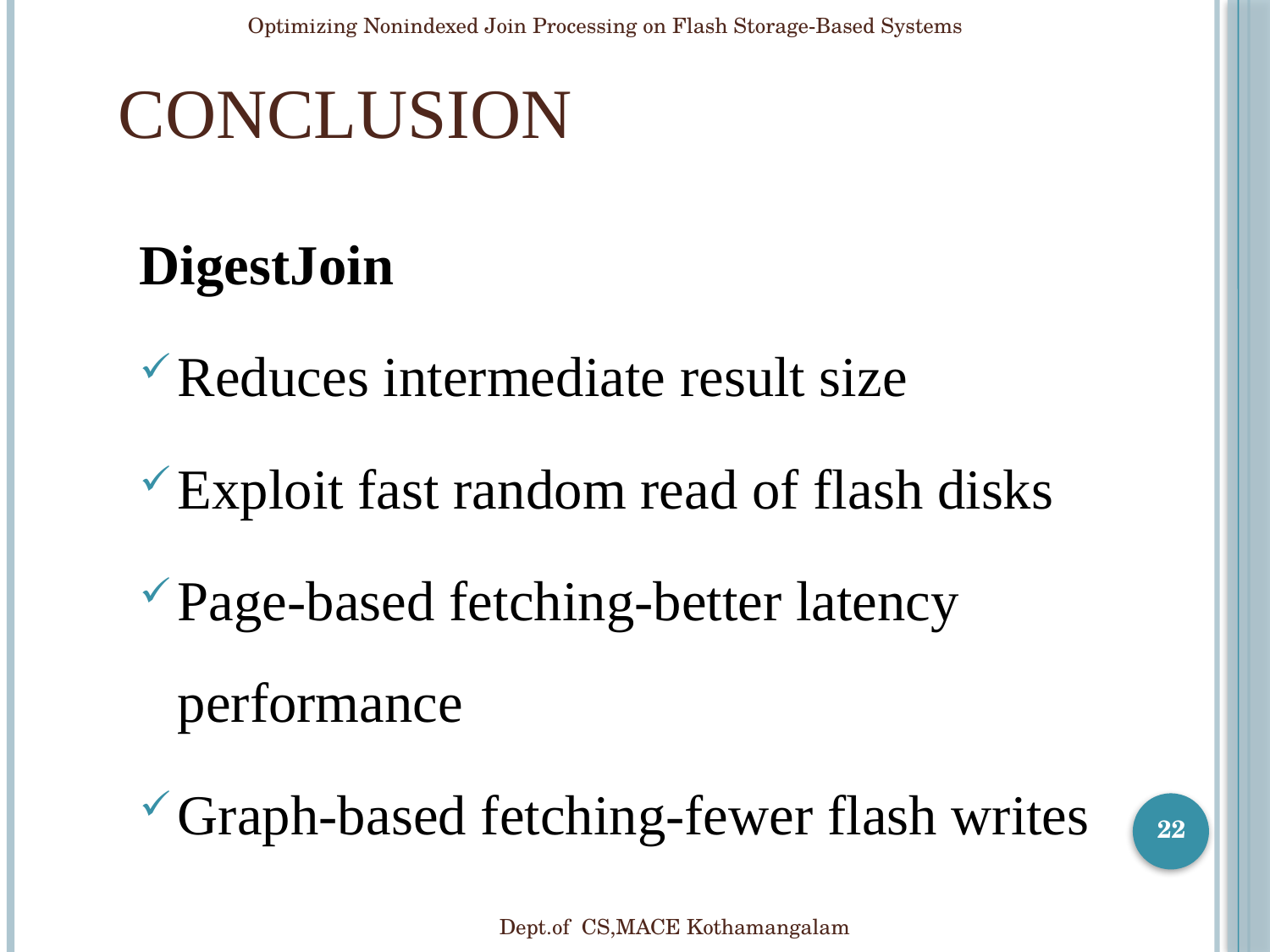

Optimizing Nonindexed Join Processing on Flash Storage-Based Systems
# Conclusion
DigestJoin
Reduces intermediate result size
Exploit fast random read of flash disks
Page-based fetching-better latency performance
Graph-based fetching-fewer flash writes

22
Dept.of  CS,MACE Kothamangalam